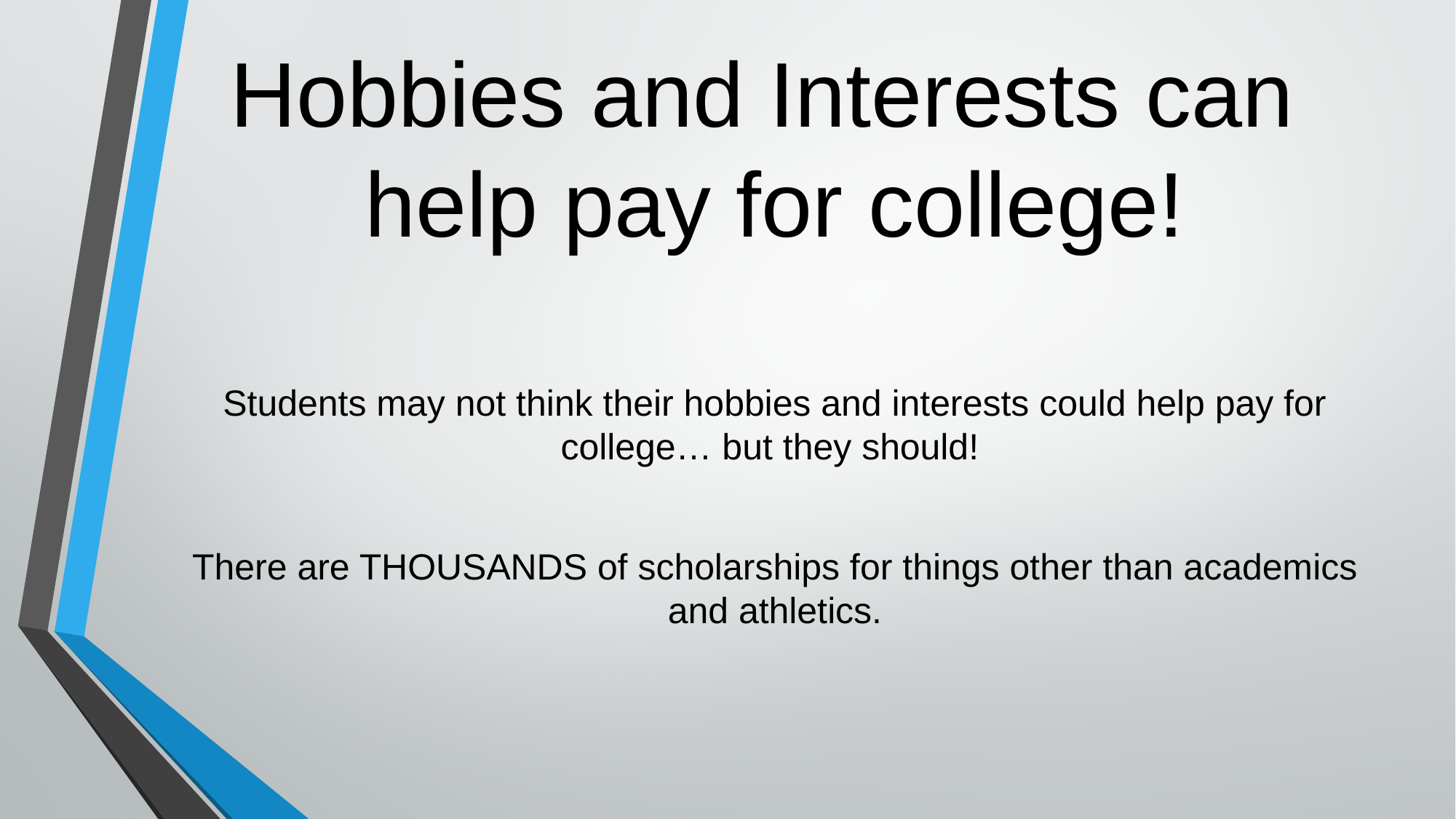

# Hobbies and Interests can help pay for college!
Students may not think their hobbies and interests could help pay for college… but they should!

There are THOUSANDS of scholarships for things other than academics and athletics.